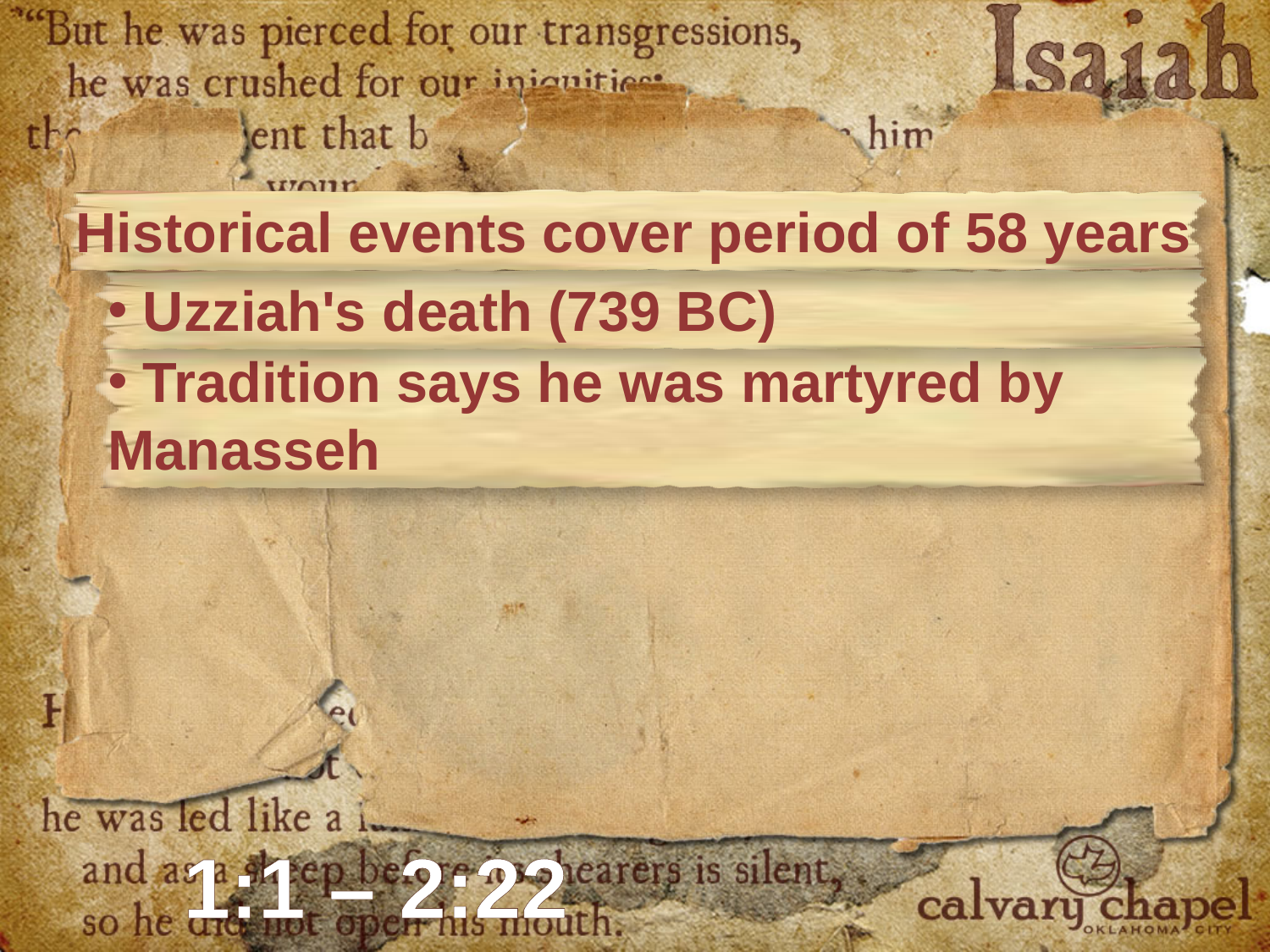

Historical events cover period of 58 years
 Uzziah's death (739 BC)
 Tradition says he was martyred by Manasseh
1:1 – 2:22